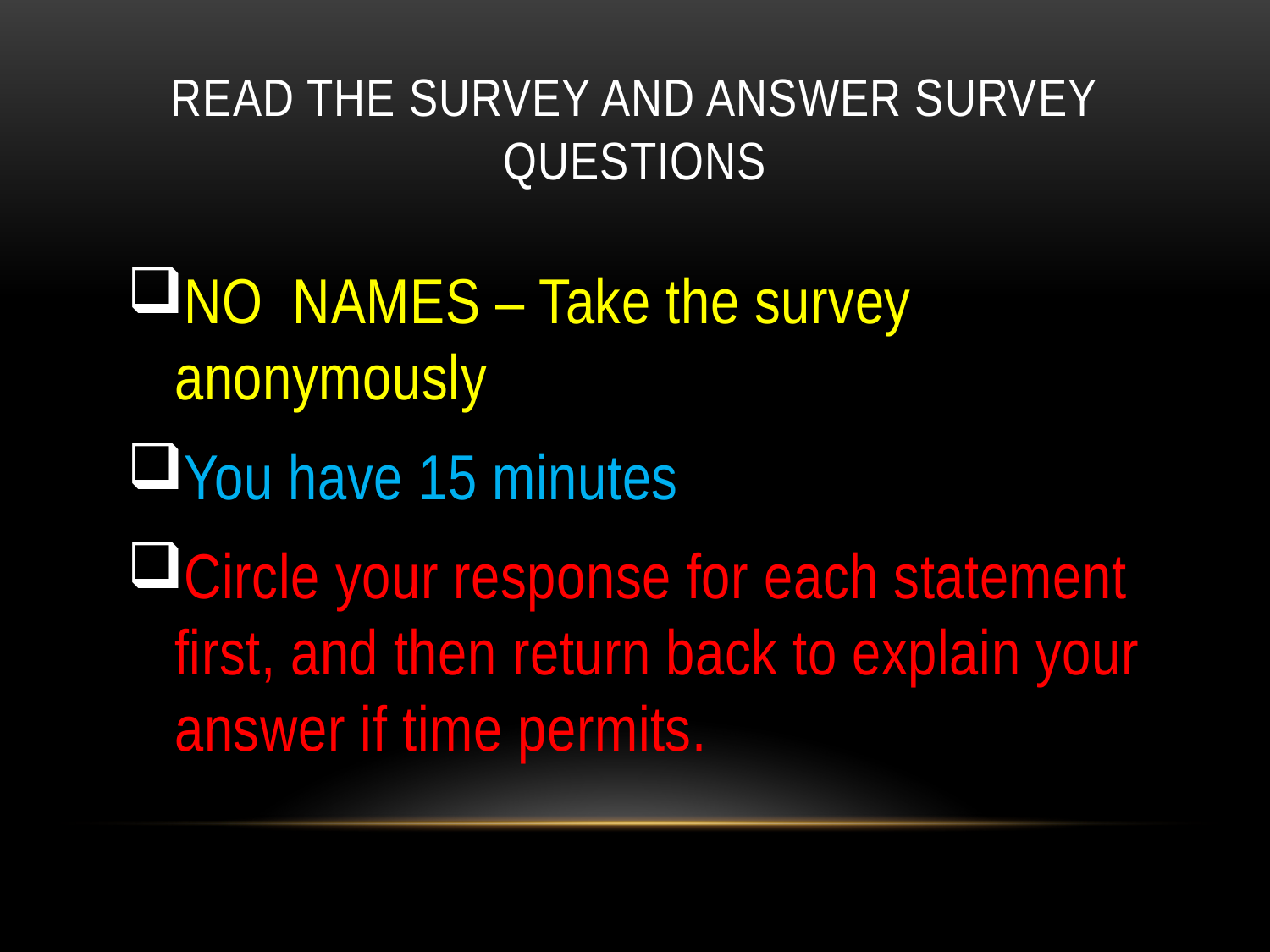

# Read the Survey and answer survey questions
NO  NAMES – Take the survey anonymously
You have 15 minutes
Circle your response for each statement first, and then return back to explain your answer if time permits.